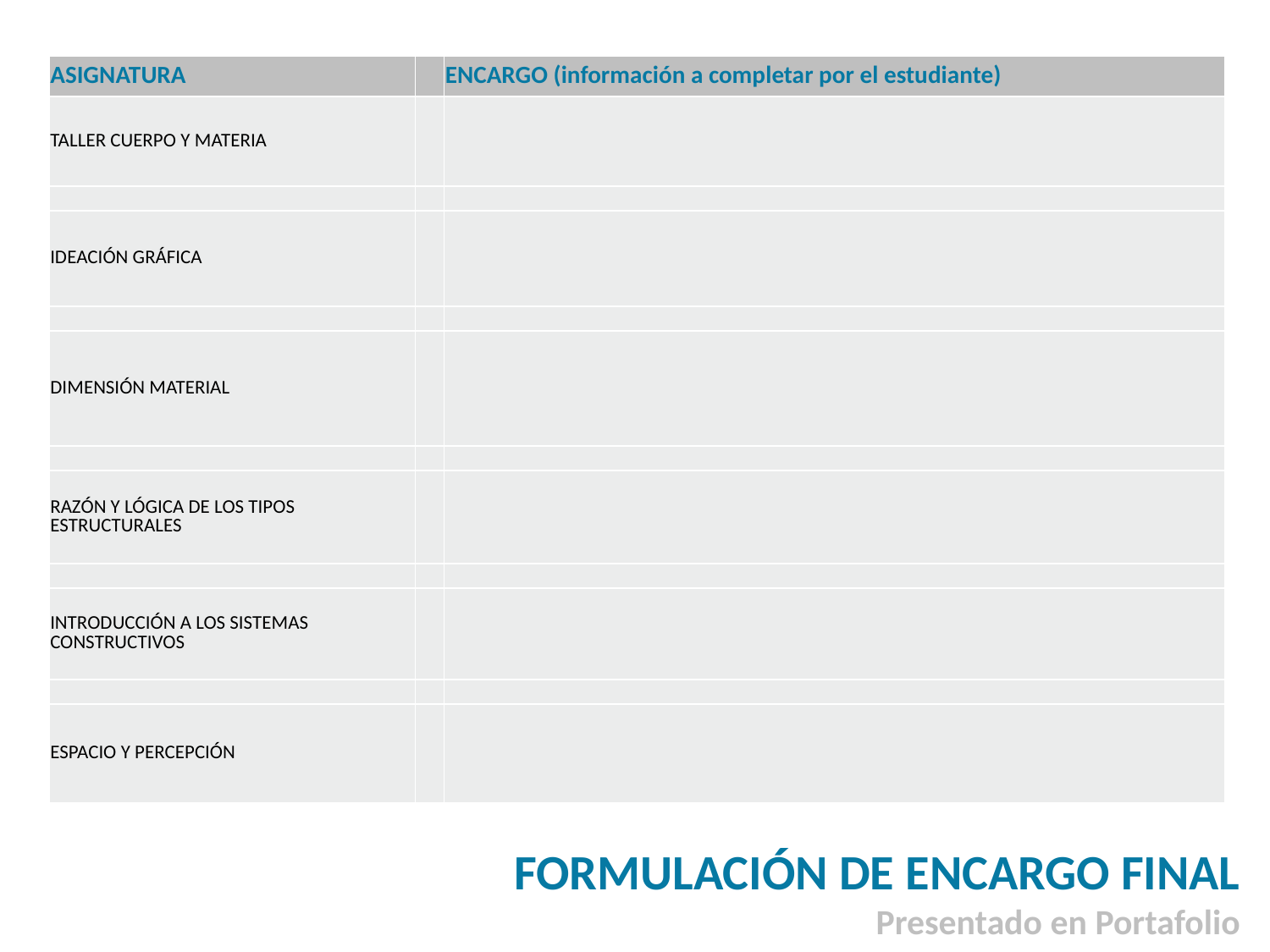

| ASIGNATURA |  | ENCARGO (información a completar por el estudiante) |
| --- | --- | --- |
| TALLER CUERPO Y MATERIA |  |  |
|  |  |  |
| IDEACIÓN GRÁFICA |  |  |
|  |  |  |
| DIMENSIÓN MATERIAL |  |  |
|  |  |  |
| RAZÓN Y LÓGICA DE LOS TIPOS ESTRUCTURALES |  |  |
|  |  |  |
| INTRODUCCIÓN A LOS SISTEMAS CONSTRUCTIVOS |  |  |
|  |  |  |
| ESPACIO Y PERCEPCIÓN |  |  |

FORMULACIÓN DE ENCARGO FINAL Presentado en Portafolio